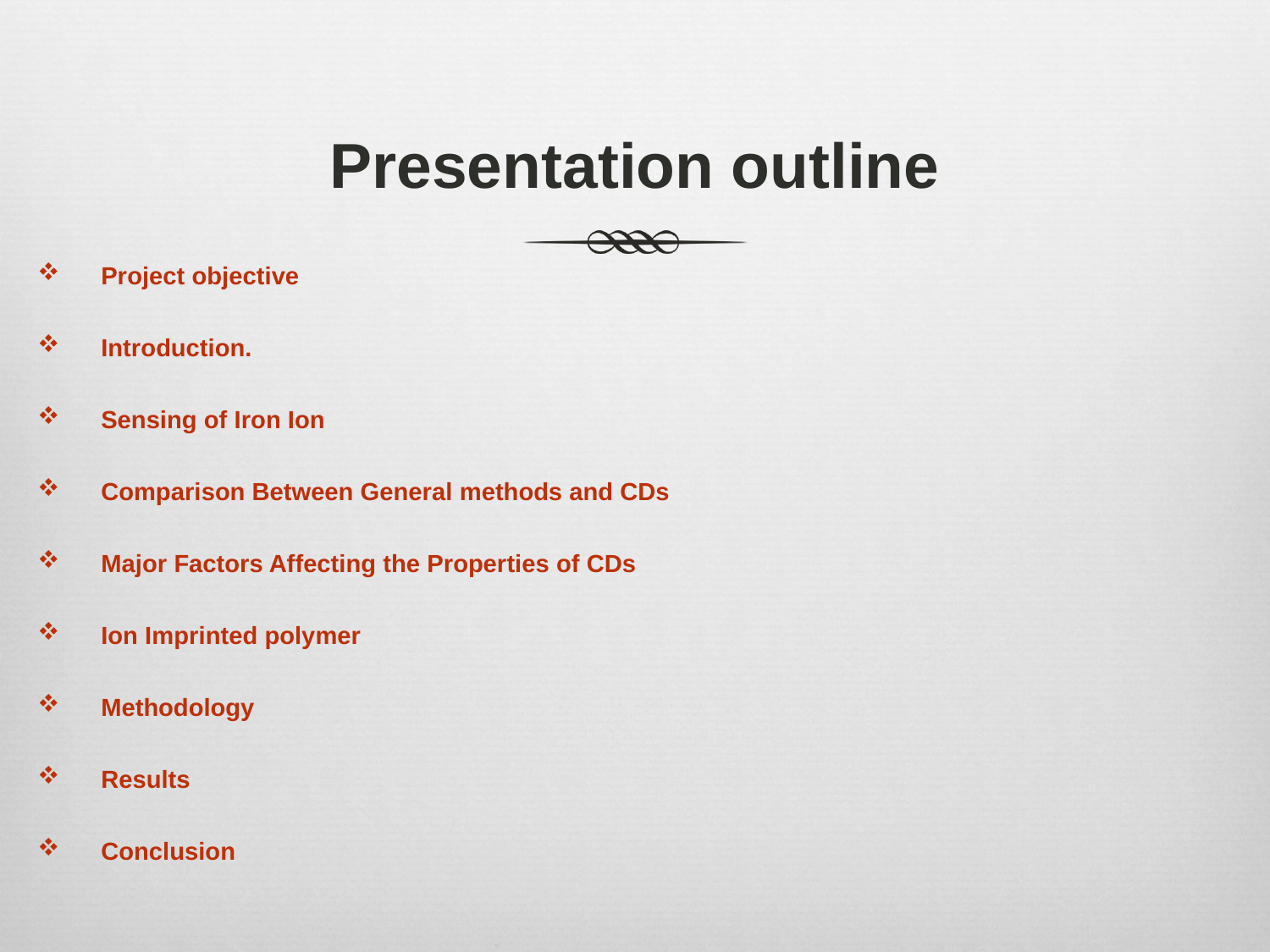

# Presentation outline
Project objective
Introduction.
Sensing of Iron Ion
Comparison Between General methods and CDs
Major Factors Affecting the Properties of CDs
Ion Imprinted polymer
Methodology
Results
Conclusion